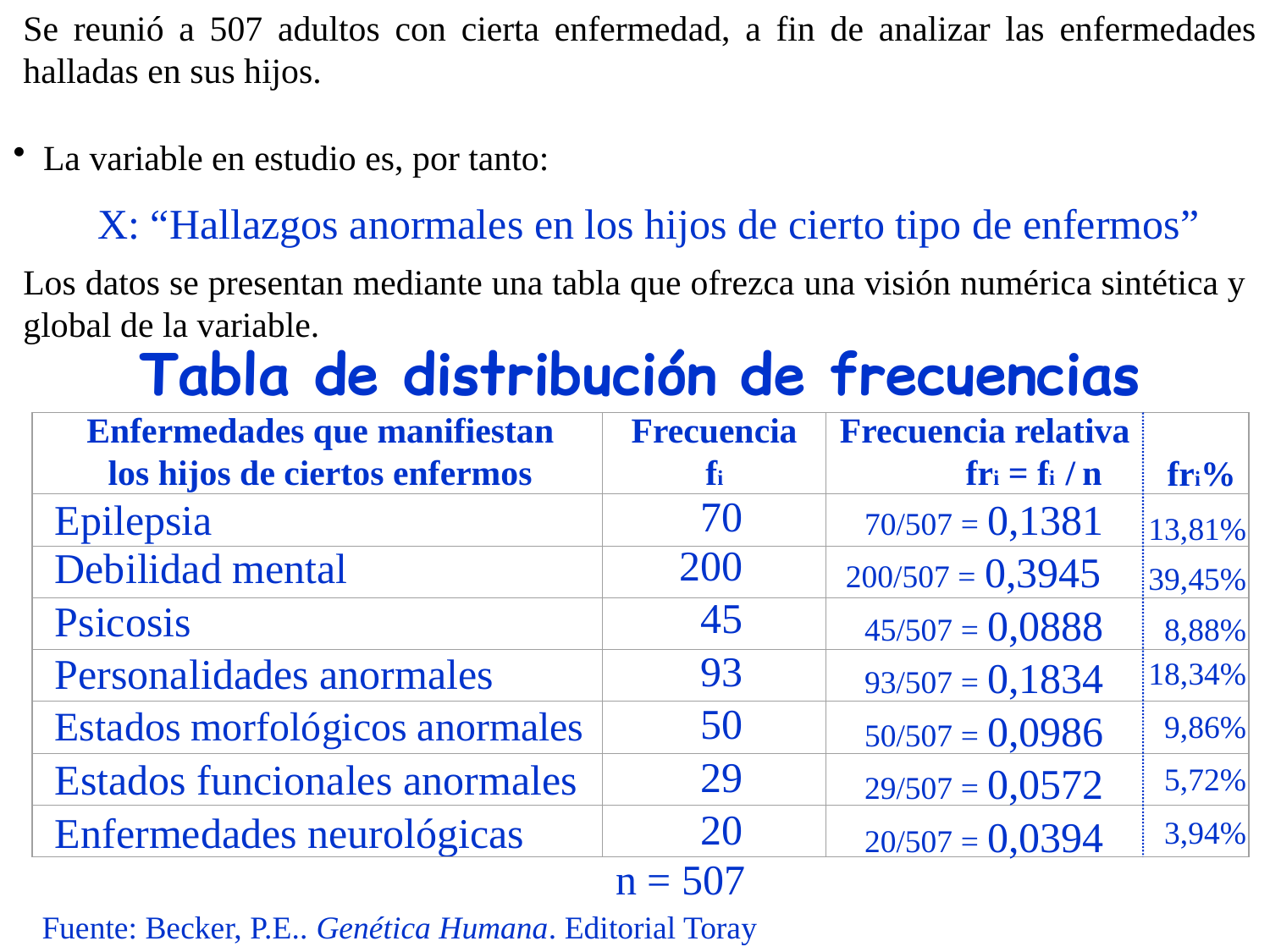

Se reunió a 507 adultos con cierta enfermedad, a fin de analizar las enfermedades halladas en sus hijos.
La variable en estudio es, por tanto:
X: “Hallazgos anormales en los hijos de cierto tipo de enfermos”
Los datos se presentan mediante una tabla que ofrezca una visión numérica sintética y global de la variable.
Tabla de distribución de frecuencias
Enfermedades que manifiestan
los hijos de ciertos enfermos
Frecuencia
fi
Frecuencia relativa            fri = fi  / n

fri%
70
Epilepsia
70/507 = 0,1381
13,81%
200
Debilidad mental
200/507 = 0,3945
39,45%
45
Psicosis
45/507 = 0,0888
8,88%
93
Personalidades anormales
93/507 = 0,1834
18,34%
50
Estados morfológicos anormales
50/507 = 0,0986
9,86%
29
Estados funcionales anormales
29/507 = 0,0572
5,72%
20
Enfermedades neurológicas
20/507 = 0,0394
3,94%
n = 507
Fuente: Becker, P.E.. Genética Humana. Editorial Toray